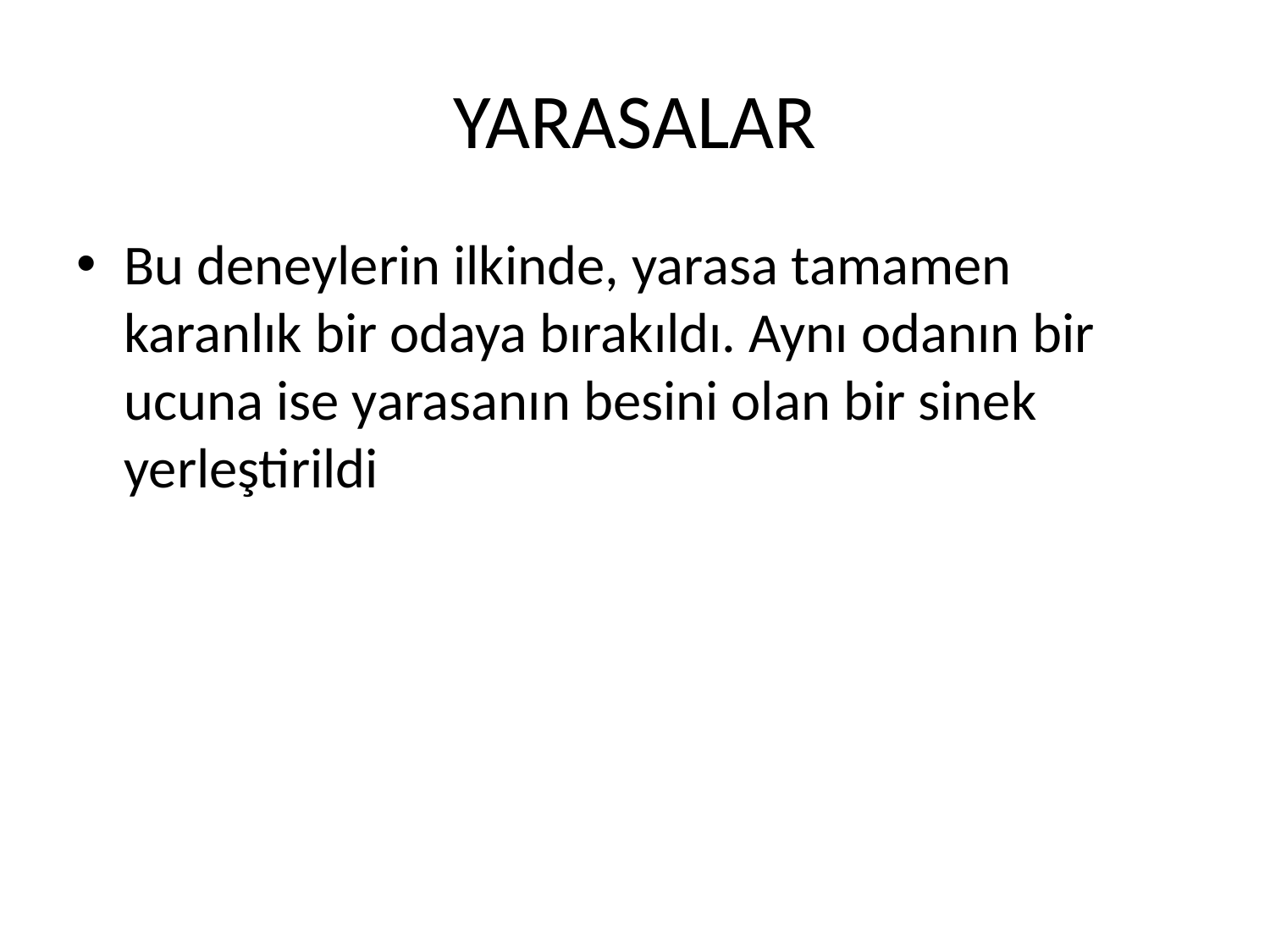

# YARASALAR
Bu deneylerin ilkinde, yarasa tamamen karanlık bir odaya bırakıldı. Aynı odanın bir ucuna ise yarasanın besini olan bir sinek yerleştirildi